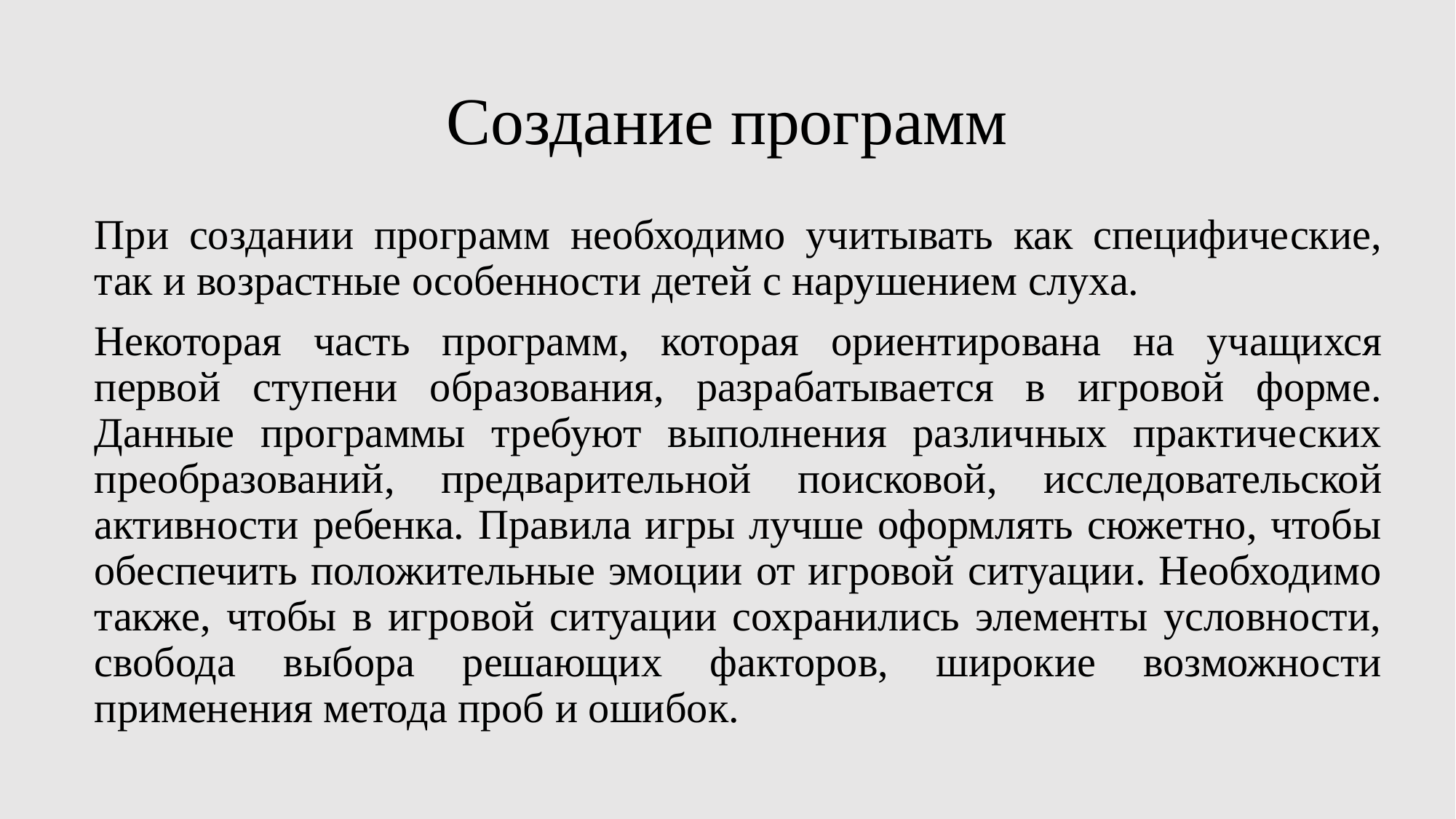

# Создание программ
При создании программ необходимо учитывать как специфические, так и возрастные особенности детей с нарушением слуха.
Некоторая часть программ, которая ориентирована на учащихся первой ступени образования, разрабатывается в игровой форме. Данные программы требуют выполнения различных практических преобразований, предварительной поисковой, исследовательской активности ребенка. Правила игры лучше оформлять сюжетно, чтобы обеспечить положительные эмоции от игровой ситуации. Необходимо также, чтобы в игровой ситуации сохранились элементы условности, свобода выбора решающих факторов, широкие возможности применения метода проб и ошибок.